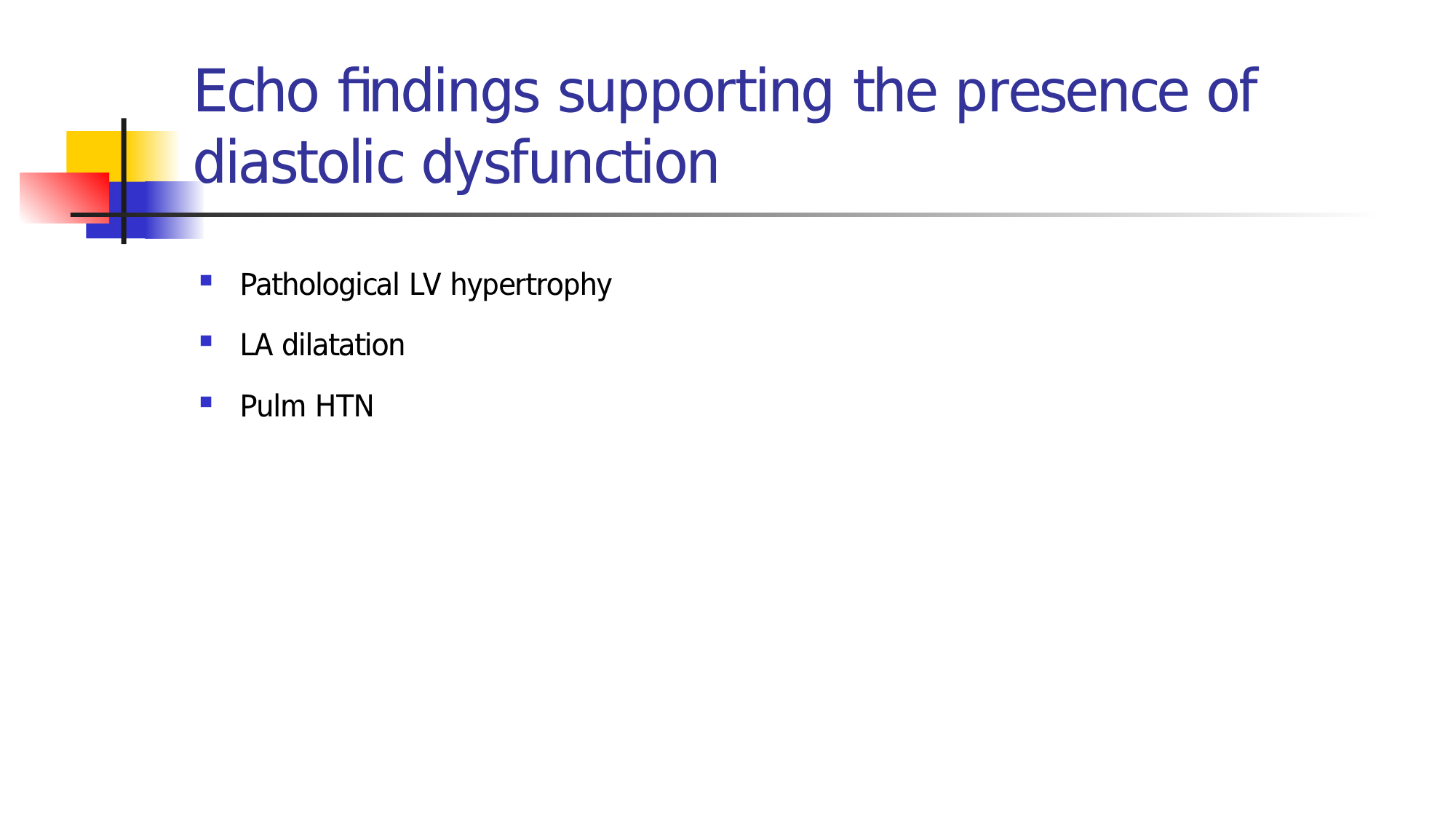

# Echo findings supporting the presence of diastolic dysfunction
Pathological LV hypertrophy
LA dilatation
Pulm HTN